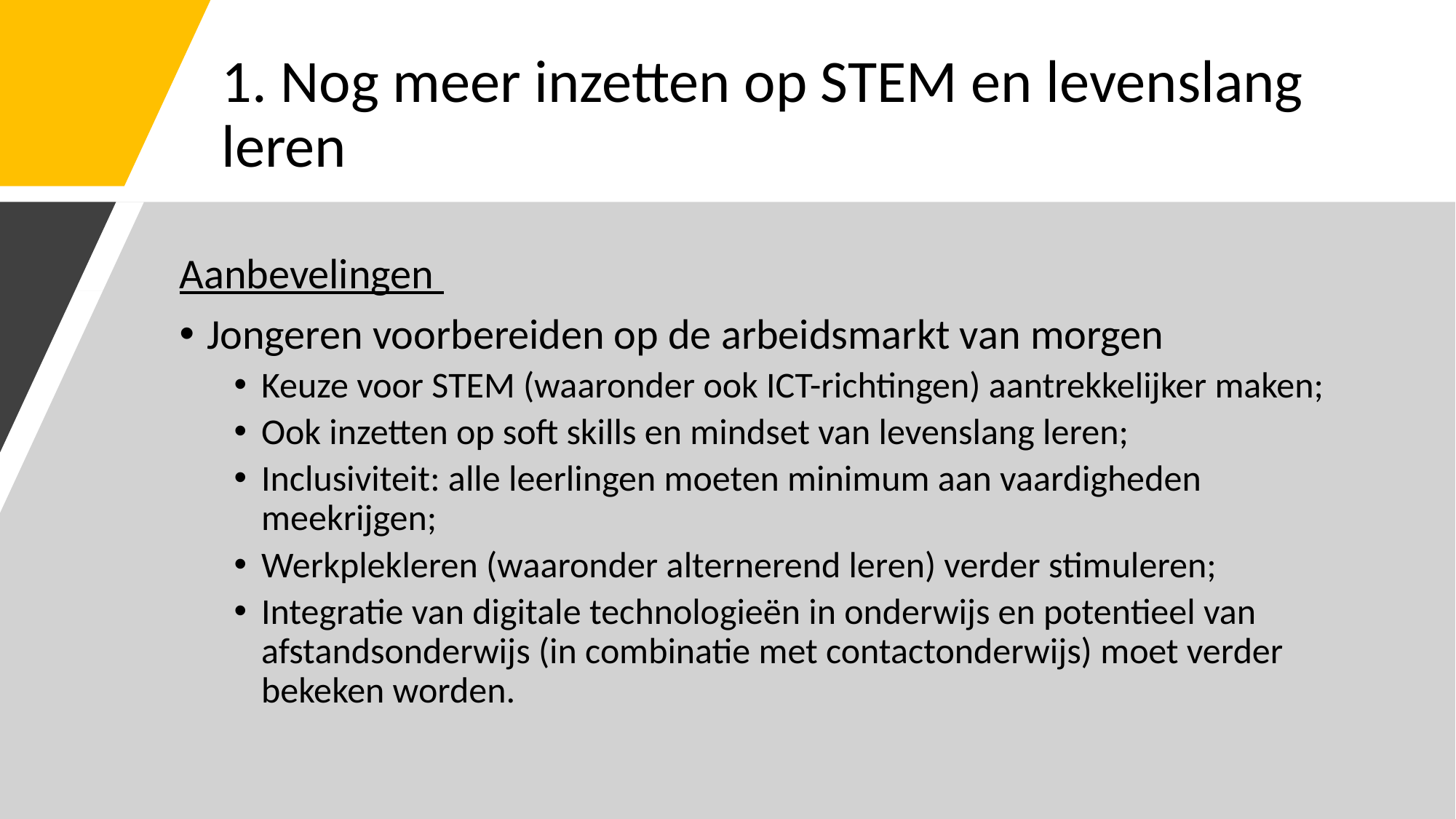

# 1. Nog meer inzetten op STEM en levenslang leren

Aanbevelingen
Jongeren voorbereiden op de arbeidsmarkt van morgen
Keuze voor STEM (waaronder ook ICT-richtingen) aantrekkelijker maken;
Ook inzetten op soft skills en mindset van levenslang leren;
Inclusiviteit: alle leerlingen moeten minimum aan vaardigheden meekrijgen;
Werkplekleren (waaronder alternerend leren) verder stimuleren;
Integratie van digitale technologieën in onderwijs en potentieel van afstandsonderwijs (in combinatie met contactonderwijs) moet verder bekeken worden.